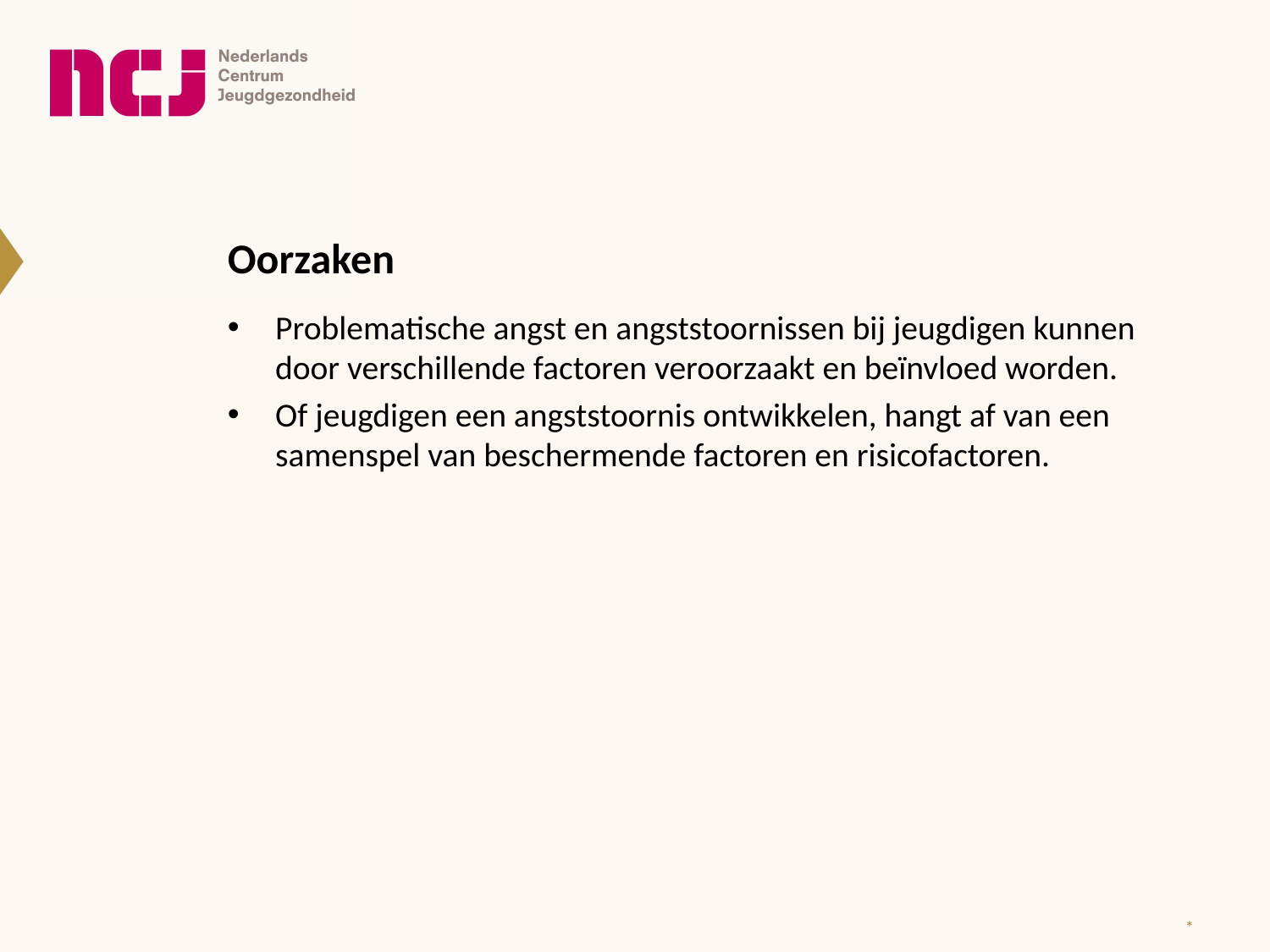

Oorzaken
Problematische angst en angststoornissen bij jeugdigen kunnen door verschillende factoren veroorzaakt en beïnvloed worden.
Of jeugdigen een angststoornis ontwikkelen, hangt af van een samenspel van beschermende factoren en risicofactoren.
*